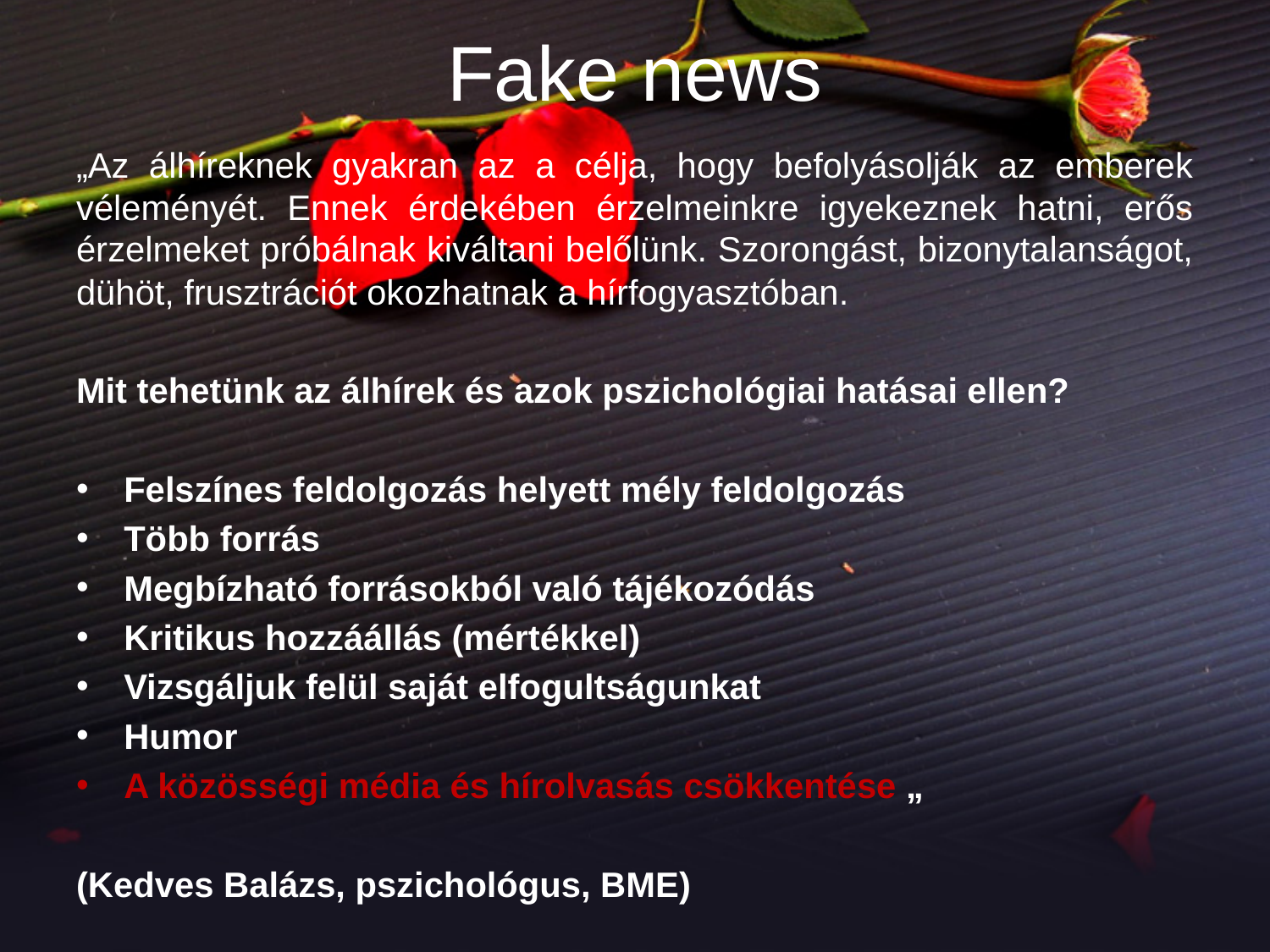

# Fake news
„Az álhíreknek gyakran az a célja, hogy befolyásolják az emberek véleményét. Ennek érdekében érzelmeinkre igyekeznek hatni, erős érzelmeket próbálnak kiváltani belőlünk. Szorongást, bizonytalanságot, dühöt, frusztrációt okozhatnak a hírfogyasztóban.

Mit tehetünk az álhírek és azok pszichológiai hatásai ellen?

Felszínes feldolgozás helyett mély feldolgozás
Több forrás
Megbízható forrásokból való tájékozódás
Kritikus hozzáállás (mértékkel)
Vizsgáljuk felül saját elfogultságunkat
Humor
A közösségi média és hírolvasás csökkentése „

(Kedves Balázs, pszichológus, BME)